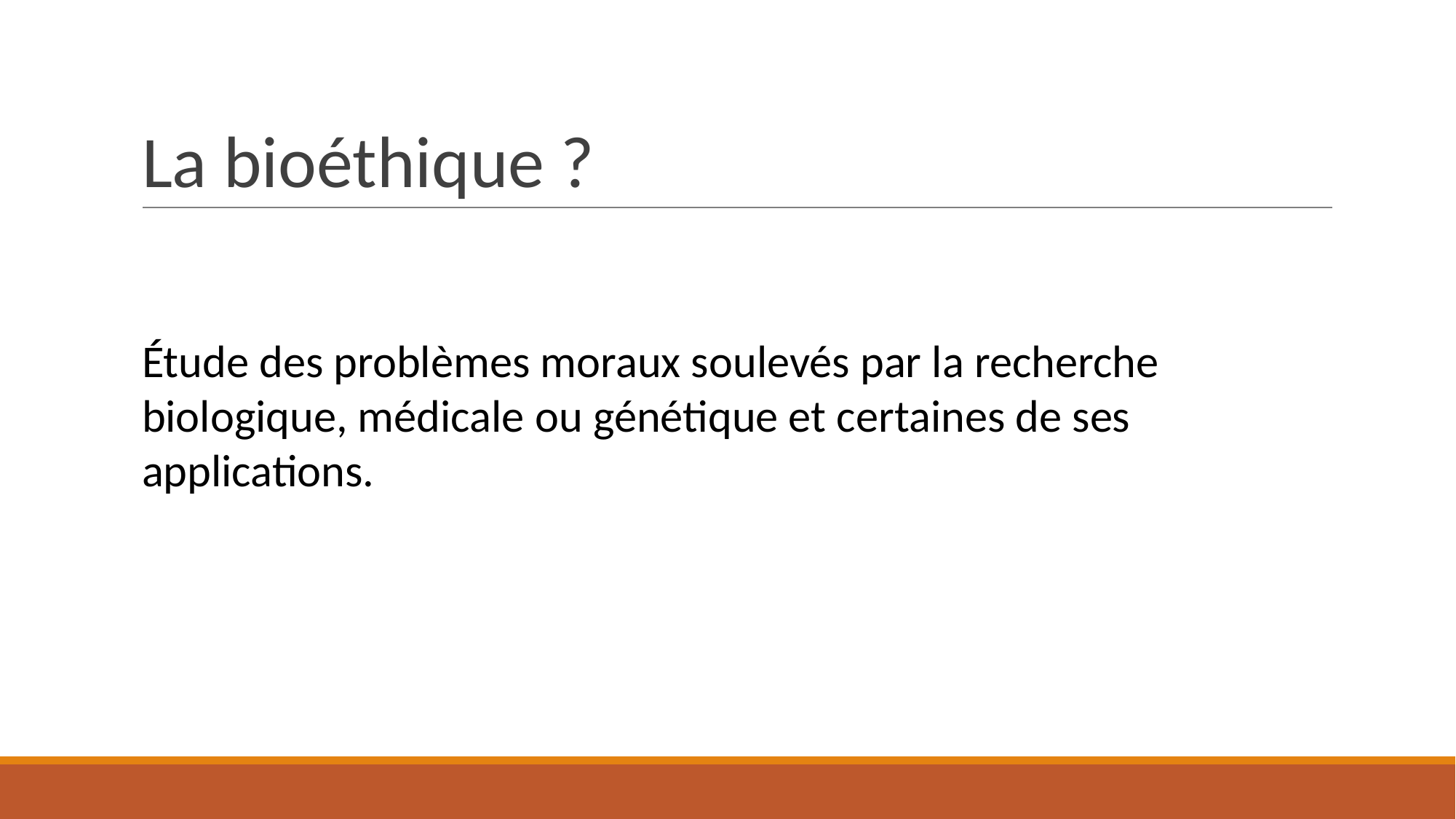

# La bioéthique ?
Étude des problèmes moraux soulevés par la recherche biologique, médicale ou génétique et certaines de ses applications.